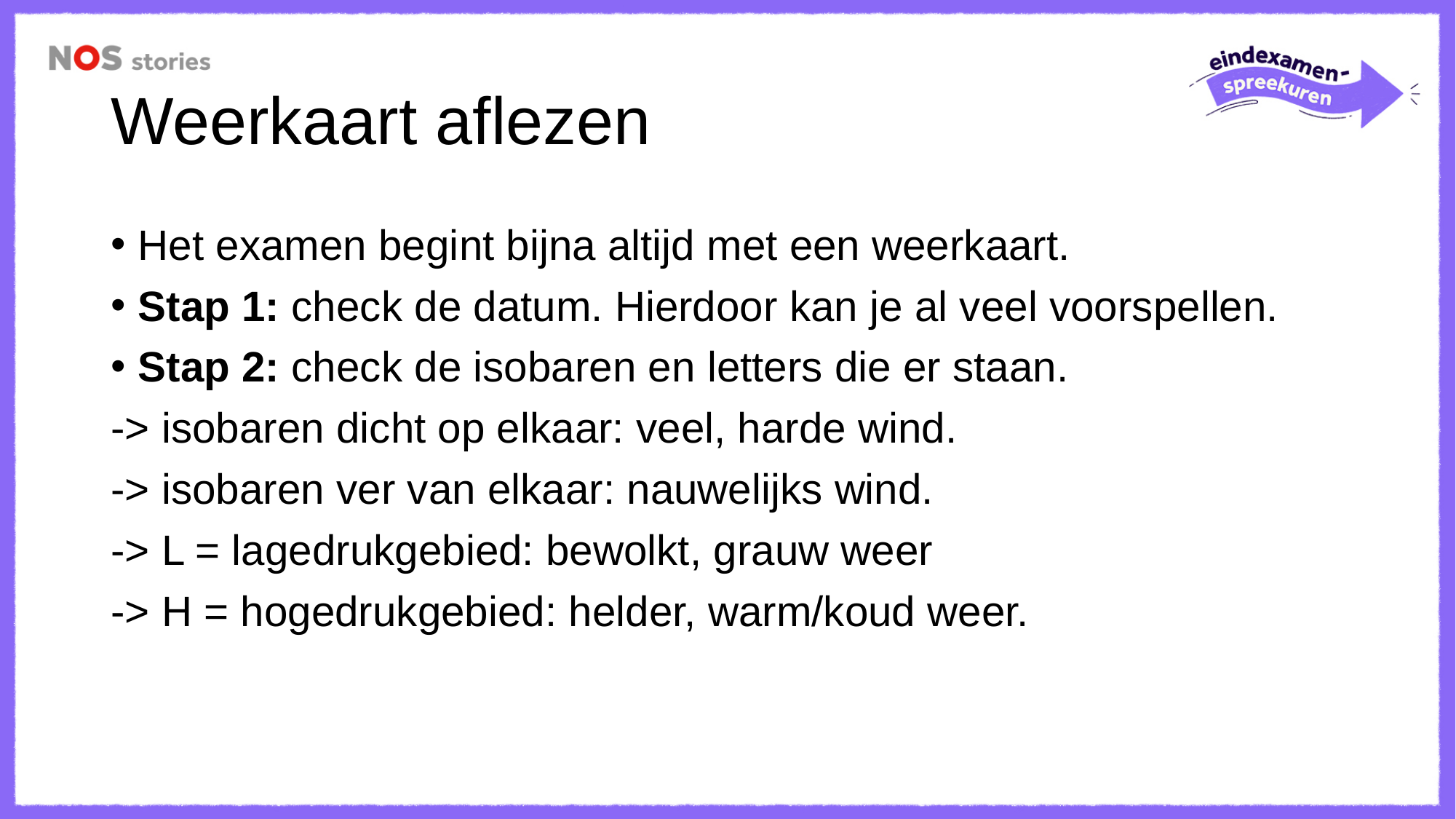

# Weerkaart aflezen
Het examen begint bijna altijd met een weerkaart.
Stap 1: check de datum. Hierdoor kan je al veel voorspellen.
Stap 2: check de isobaren en letters die er staan.
-> isobaren dicht op elkaar: veel, harde wind.
-> isobaren ver van elkaar: nauwelijks wind.
-> L = lagedrukgebied: bewolkt, grauw weer
-> H = hogedrukgebied: helder, warm/koud weer.